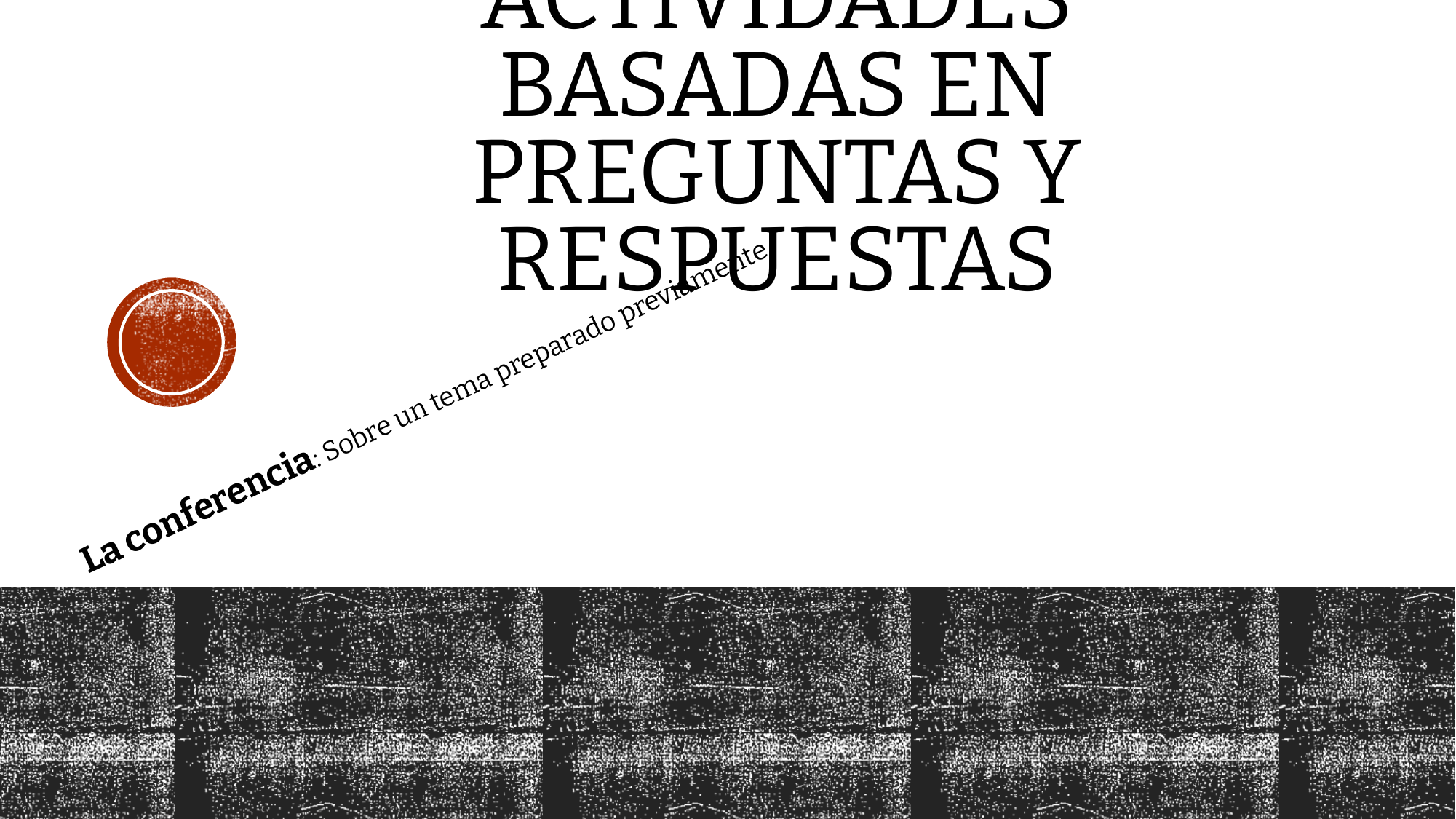

# ACTIVIDADES BASADAS EN PREGUNTAS Y RESPUESTAS
La conferencia: Sobre un tema preparado previamente